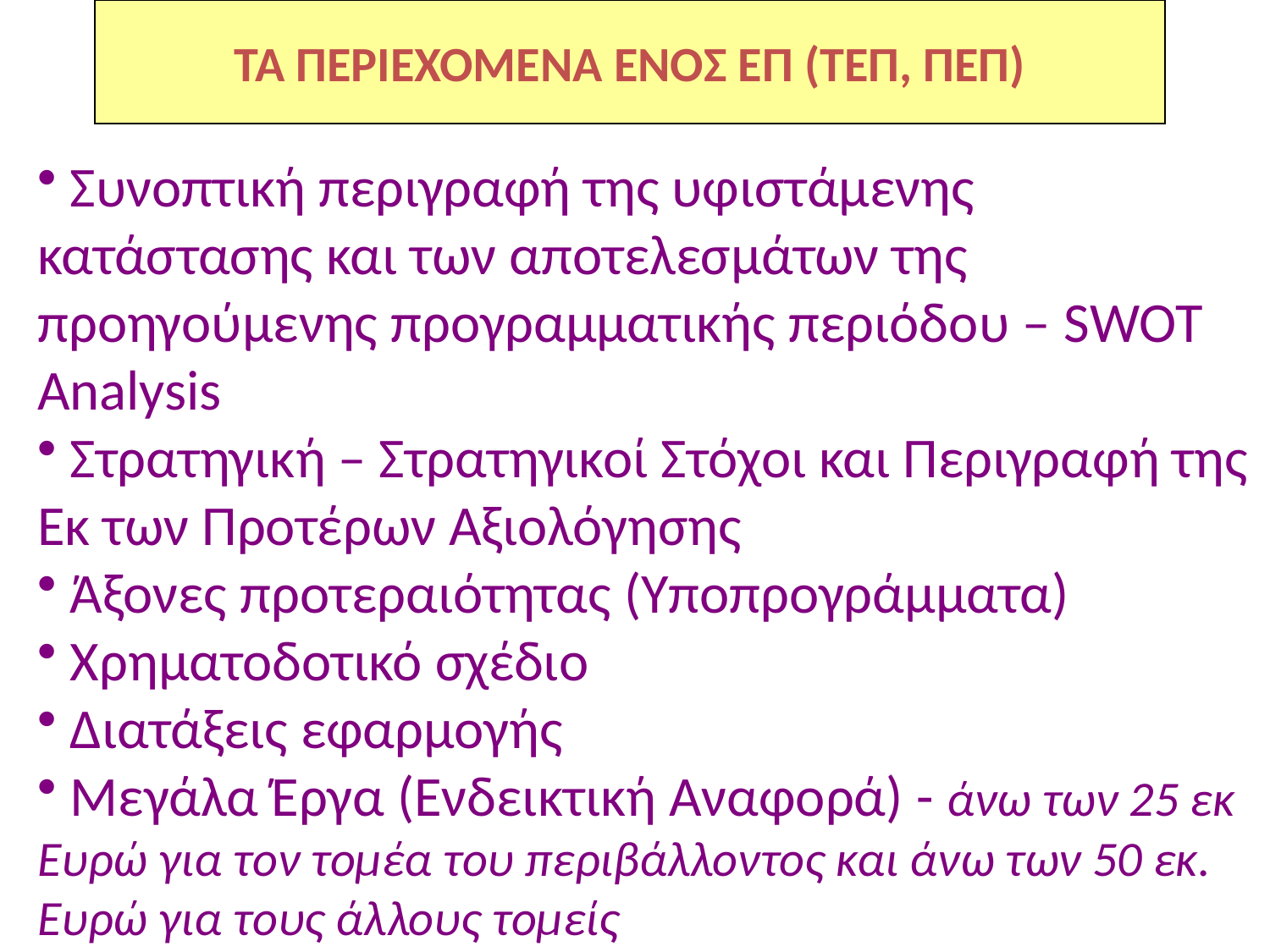

ΤΑ ΠΕΡΙΕΧΟΜΕΝΑ ΕΝΟΣ ΕΠ (ΤΕΠ, ΠΕΠ)
#
 Συνοπτική περιγραφή της υφιστάμενης κατάστασης και των αποτελεσμάτων της προηγούμενης προγραμματικής περιόδου – SWOT Analysis
 Στρατηγική – Στρατηγικοί Στόχοι και Περιγραφή της Εκ των Προτέρων Αξιολόγησης
 Άξονες προτεραιότητας (Υποπρογράμματα)
 Χρηματοδοτικό σχέδιο
 Διατάξεις εφαρμογής
 Μεγάλα Έργα (Ενδεικτική Αναφορά) - άνω των 25 εκ Ευρώ για τον τομέα του περιβάλλοντος και άνω των 50 εκ. Ευρώ για τους άλλους τομείς